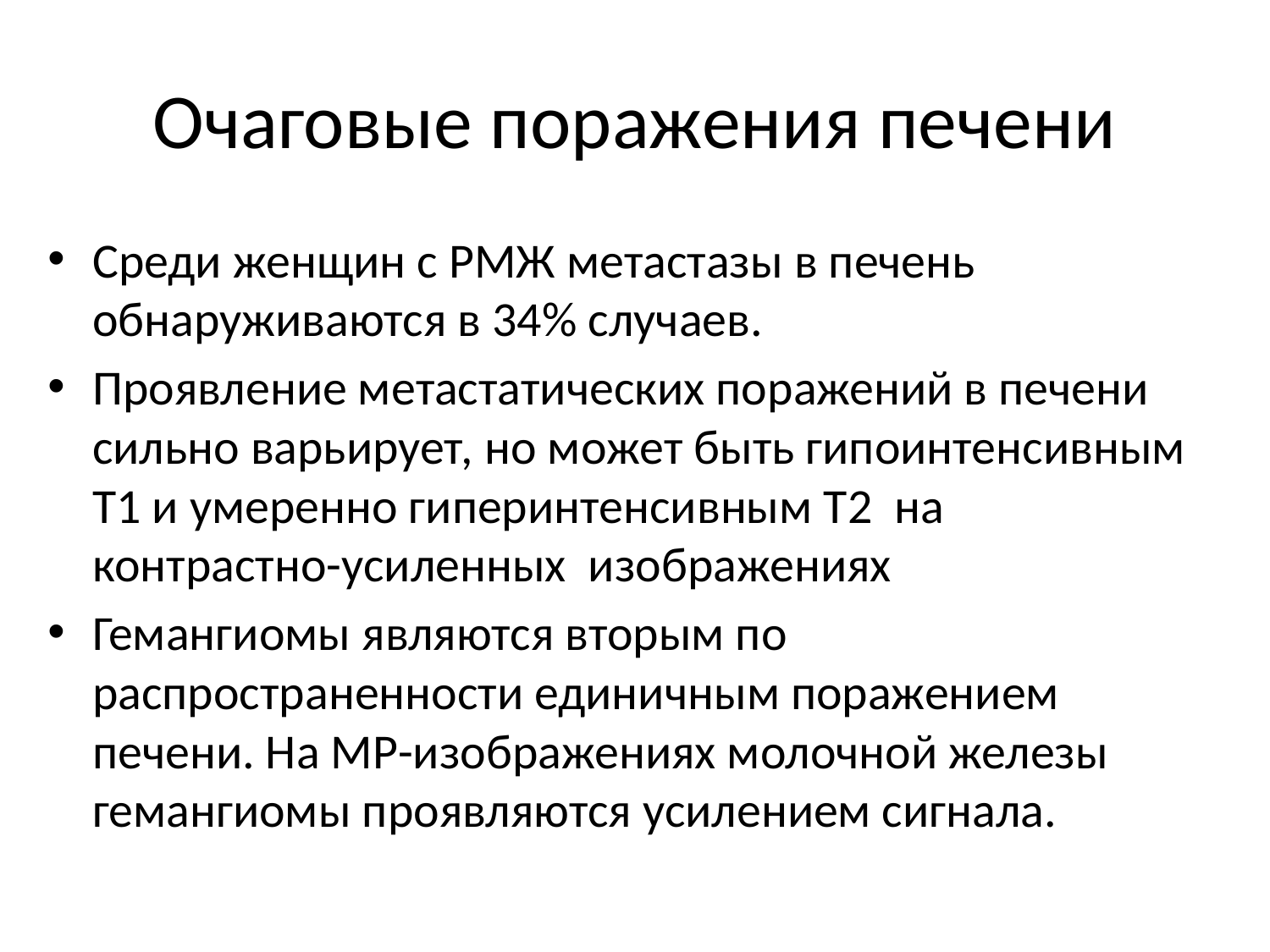

# Очаговые поражения печени
Среди женщин с РМЖ метастазы в печень обнаруживаются в 34% случаев.
Проявление метастатических поражений в печени сильно варьирует, но может быть гипоинтенсивным Т1 и умеренно гиперинтенсивным Т2  на контрастно-усиленных  изображениях
Гемангиомы являются вторым по распространенности единичным поражением печени. На МР-изображениях молочной железы гемангиомы проявляются усилением сигнала.